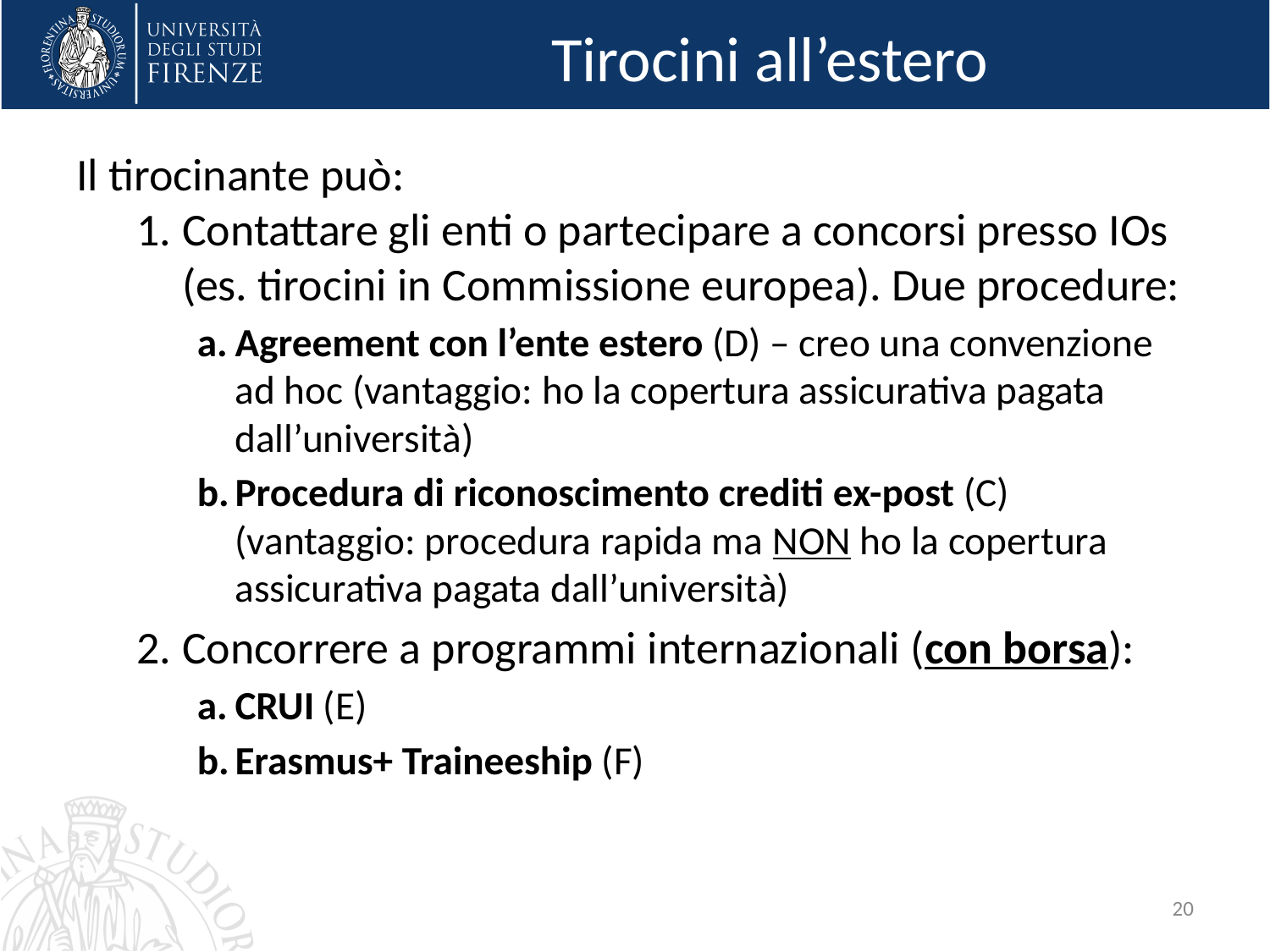

# Tirocini all’estero
Il tirocinante può:
Contattare gli enti o partecipare a concorsi presso IOs (es. tirocini in Commissione europea). Due procedure:
Agreement con l’ente estero (D) – creo una convenzione ad hoc (vantaggio: ho la copertura assicurativa pagata dall’università)
Procedura di riconoscimento crediti ex-post (C) (vantaggio: procedura rapida ma NON ho la copertura assicurativa pagata dall’università)
Concorrere a programmi internazionali (con borsa):
CRUI (E)
Erasmus+ Traineeship (F)
20